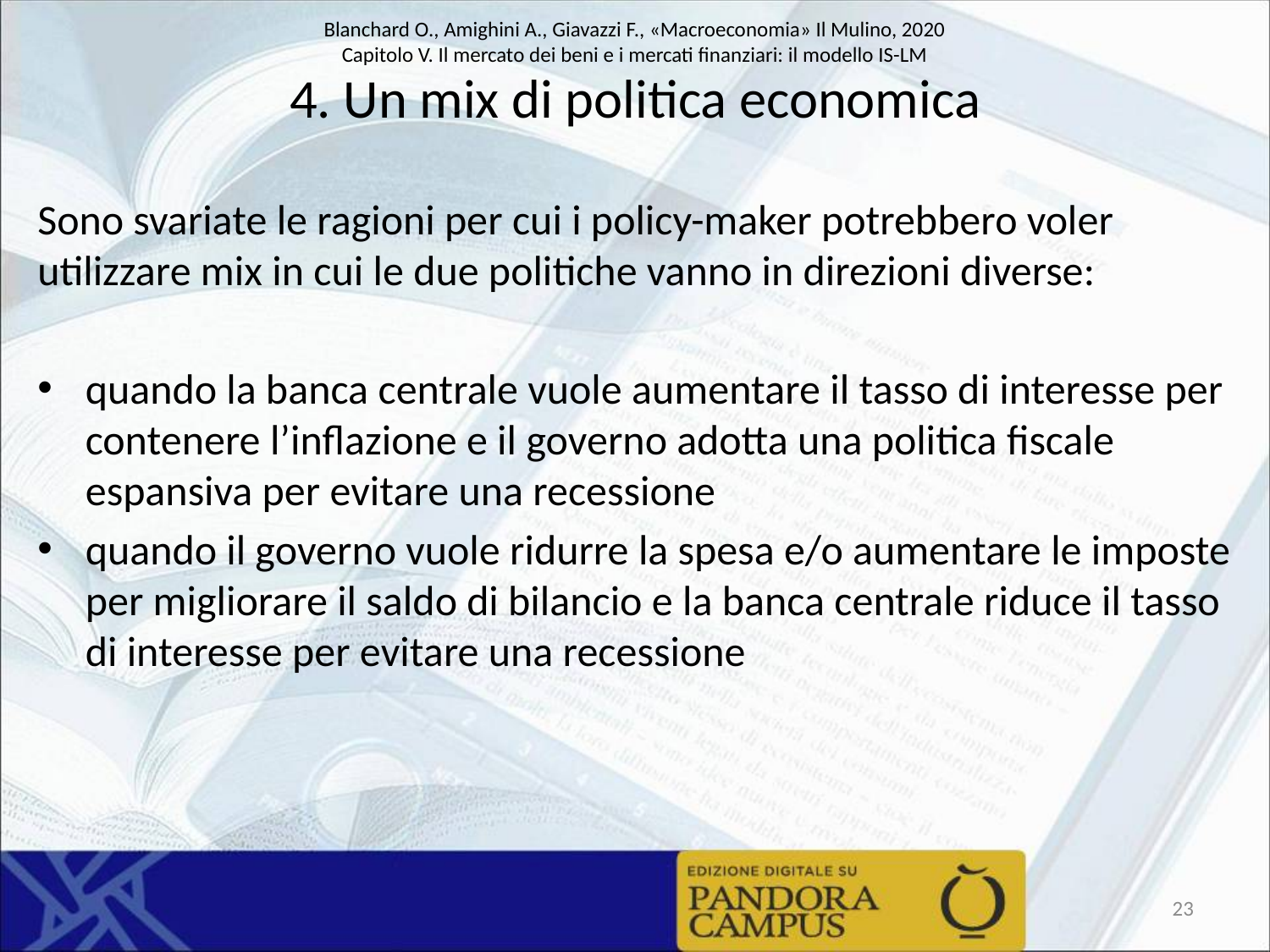

# 4. Un mix di politica economica
Sono svariate le ragioni per cui i policy-maker potrebbero voler utilizzare mix in cui le due politiche vanno in direzioni diverse:

quando la banca centrale vuole aumentare il tasso di interesse per contenere l’inflazione e il governo adotta una politica fiscale espansiva per evitare una recessione
quando il governo vuole ridurre la spesa e/o aumentare le imposte per migliorare il saldo di bilancio e la banca centrale riduce il tasso di interesse per evitare una recessione
23